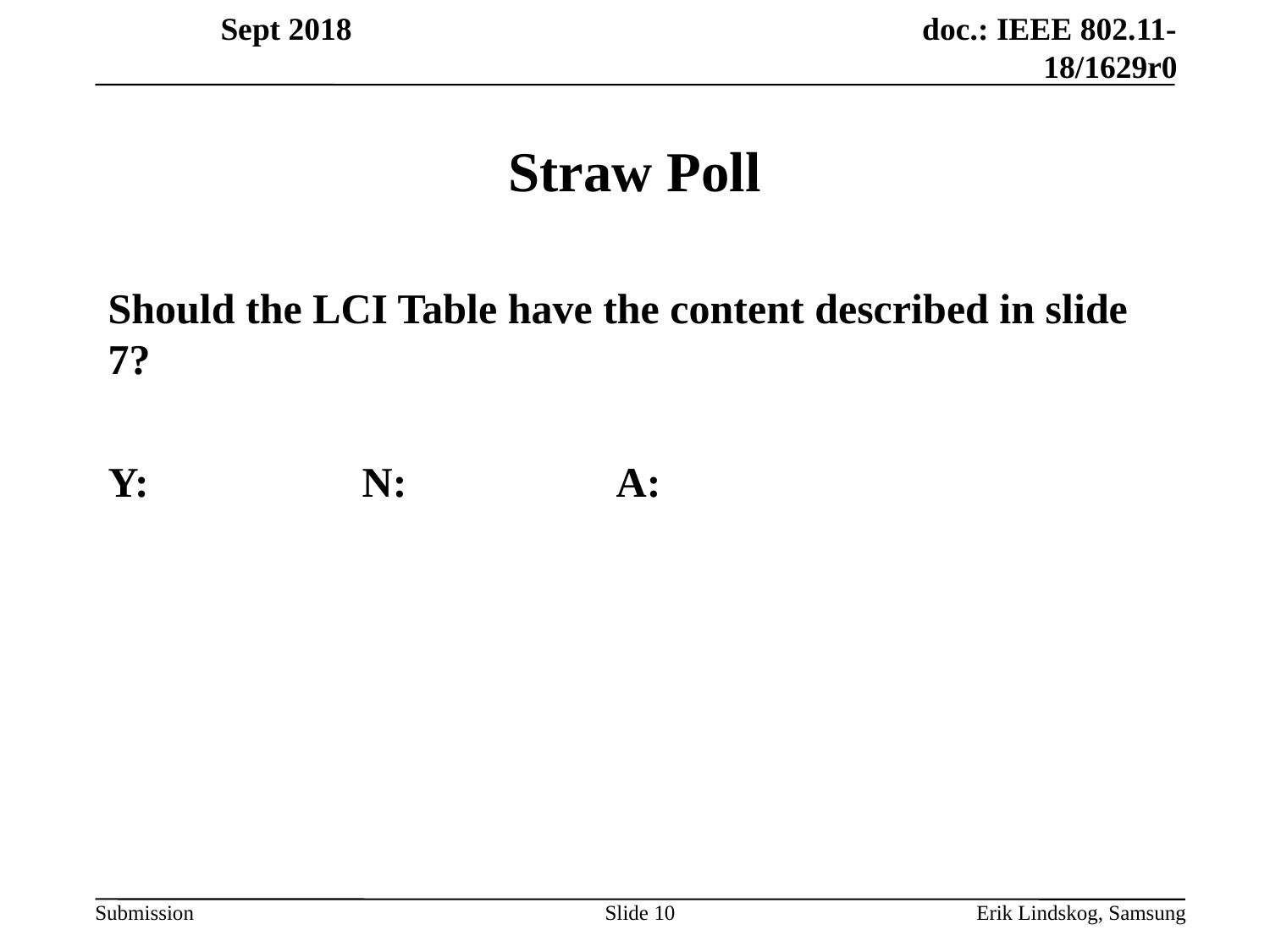

# Straw Poll
Should the LCI Table have the content described in slide 7?

Y:		N:		A:
Slide 10
Erik Lindskog, Samsung